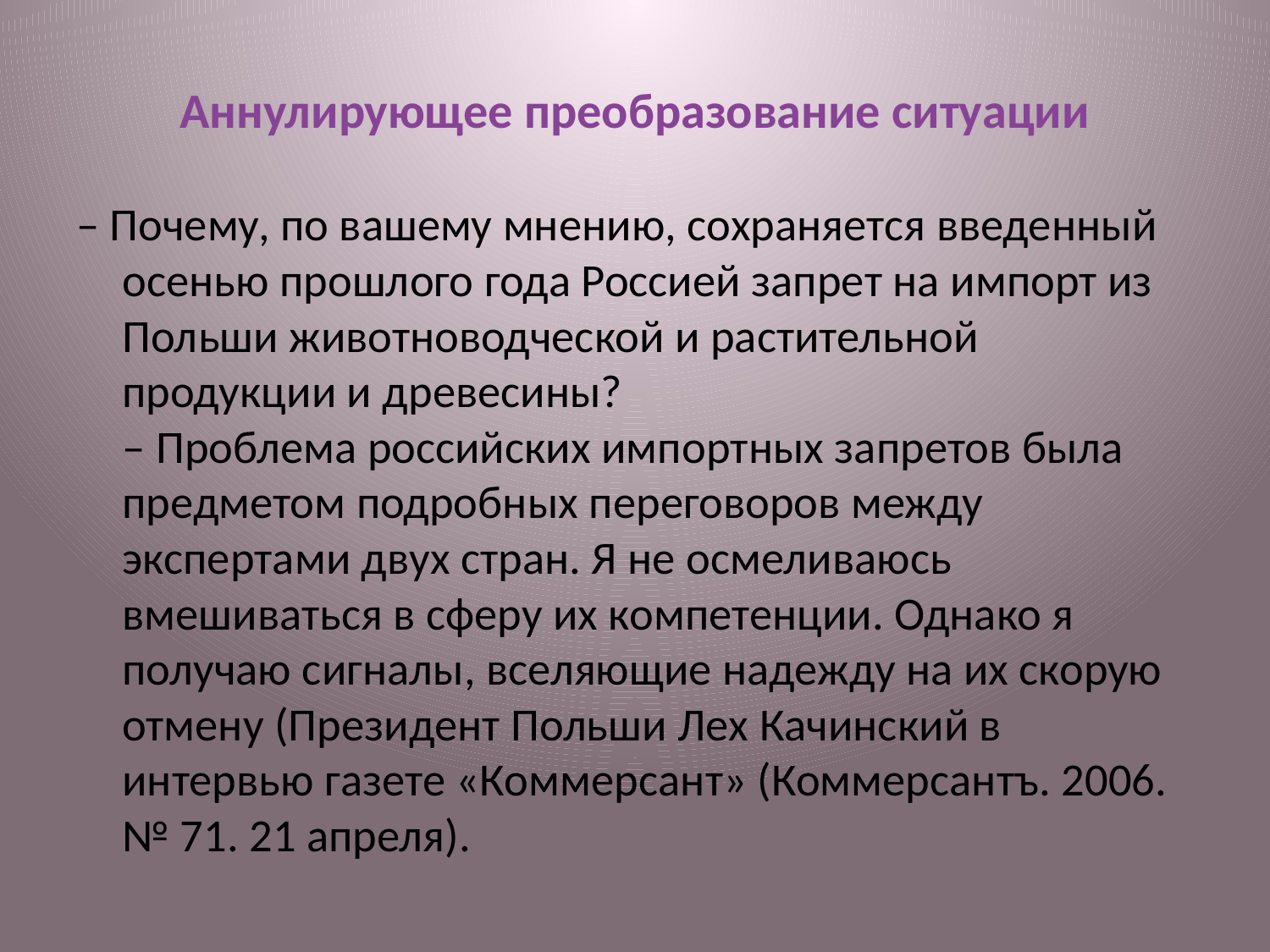

# Аннулирующее преобразование ситуации
– Почему, по вашему мнению, сохраняется введенный осенью прошлого года Россией запрет на импорт из Польши животноводческой и растительной продукции и древесины?
– Проблема российских импортных запретов была предметом подробных переговоров между экспертами двух стран. Я не осмеливаюсь вмешиваться в сферу их компетенции. Однако я получаю сигналы, вселяющие надежду на их скорую отмену (Президент Польши Лех Качинский в интервью газете «Коммерсант» (Коммерсантъ. 2006. № 71. 21 апреля).